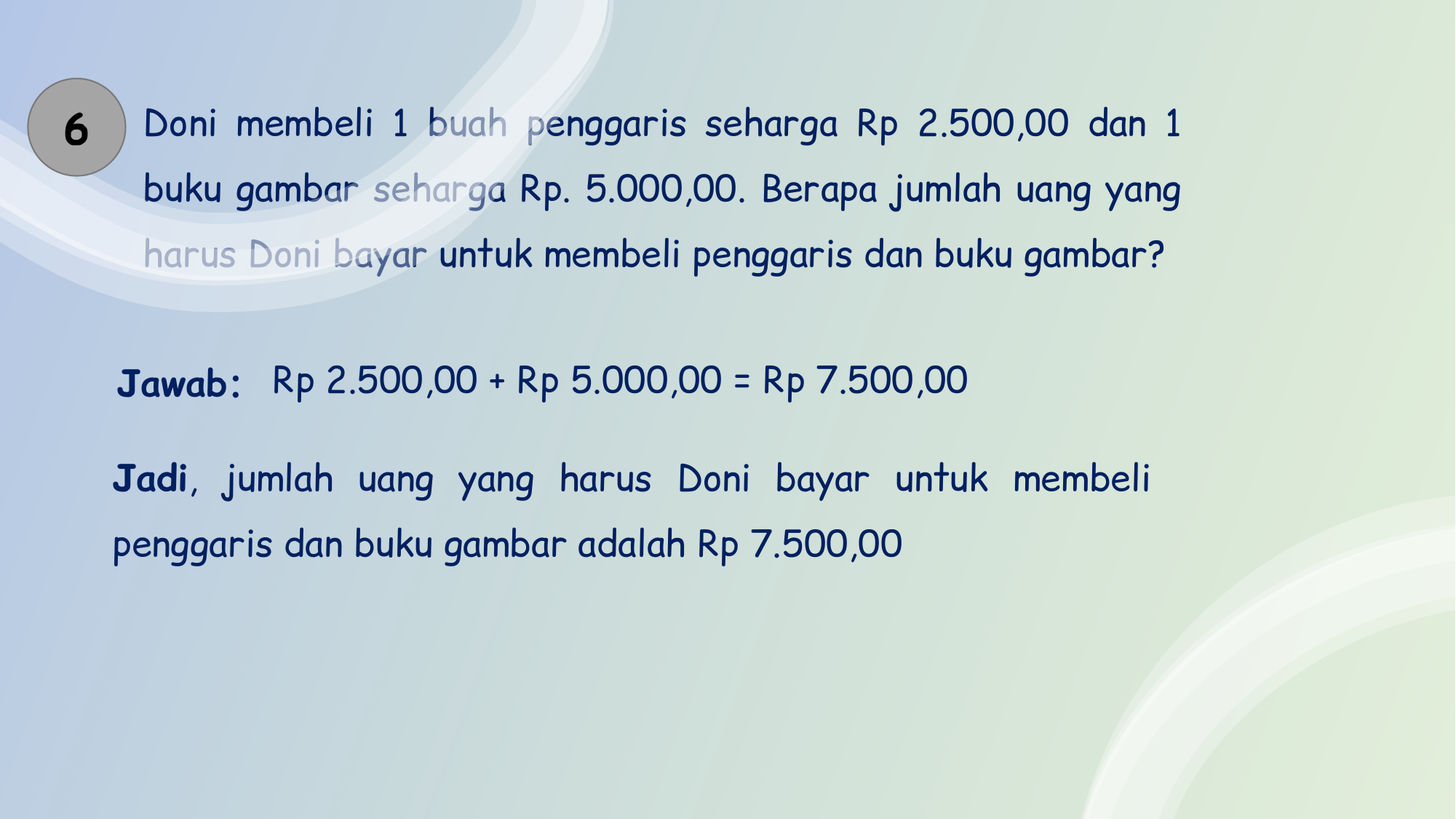

Doni membeli 1 buah penggaris seharga Rp 2.500,00 dan 1 buku gambar seharga Rp. 5.000,00. Berapa jumlah uang yang harus Doni bayar untuk membeli penggaris dan buku gambar?
6
Rp 2.500,00 + Rp 5.000,00 = Rp 7.500,00

Jawab:
Jadi, jumlah uang yang harus Doni bayar untuk membeli penggaris dan buku gambar adalah Rp 7.500,00